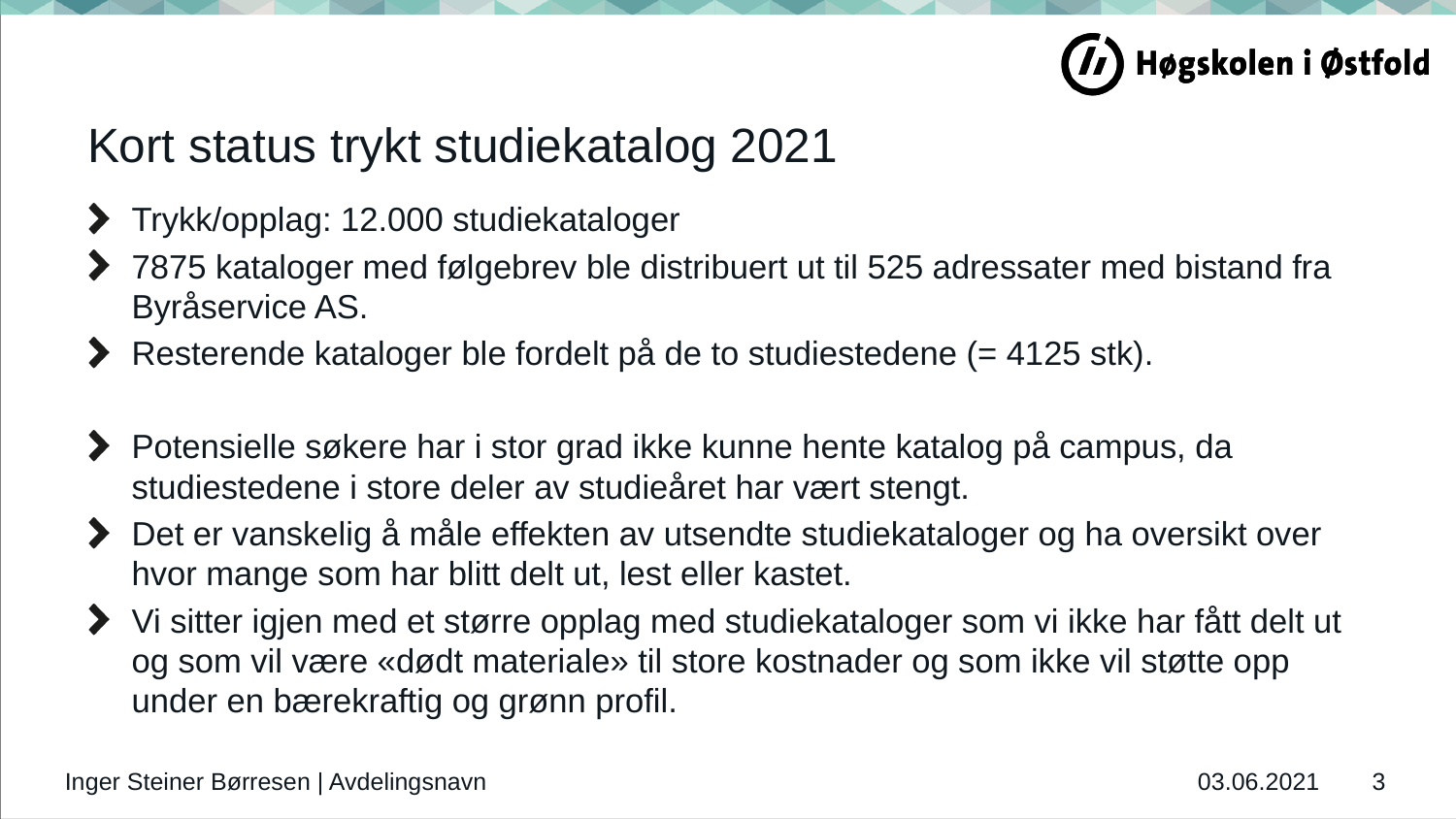

# Kort status trykt studiekatalog 2021
Trykk/opplag: 12.000 studiekataloger
7875 kataloger med følgebrev ble distribuert ut til 525 adressater med bistand fra Byråservice AS.
Resterende kataloger ble fordelt på de to studiestedene (= 4125 stk).

Potensielle søkere har i stor grad ikke kunne hente katalog på campus, da studiestedene i store deler av studieåret har vært stengt.
Det er vanskelig å måle effekten av utsendte studiekataloger og ha oversikt over hvor mange som har blitt delt ut, lest eller kastet.
Vi sitter igjen med et større opplag med studiekataloger som vi ikke har fått delt ut og som vil være «dødt materiale» til store kostnader og som ikke vil støtte opp under en bærekraftig og grønn profil.

Inger Steiner Børresen | Avdelingsnavn
3
03.06.2021